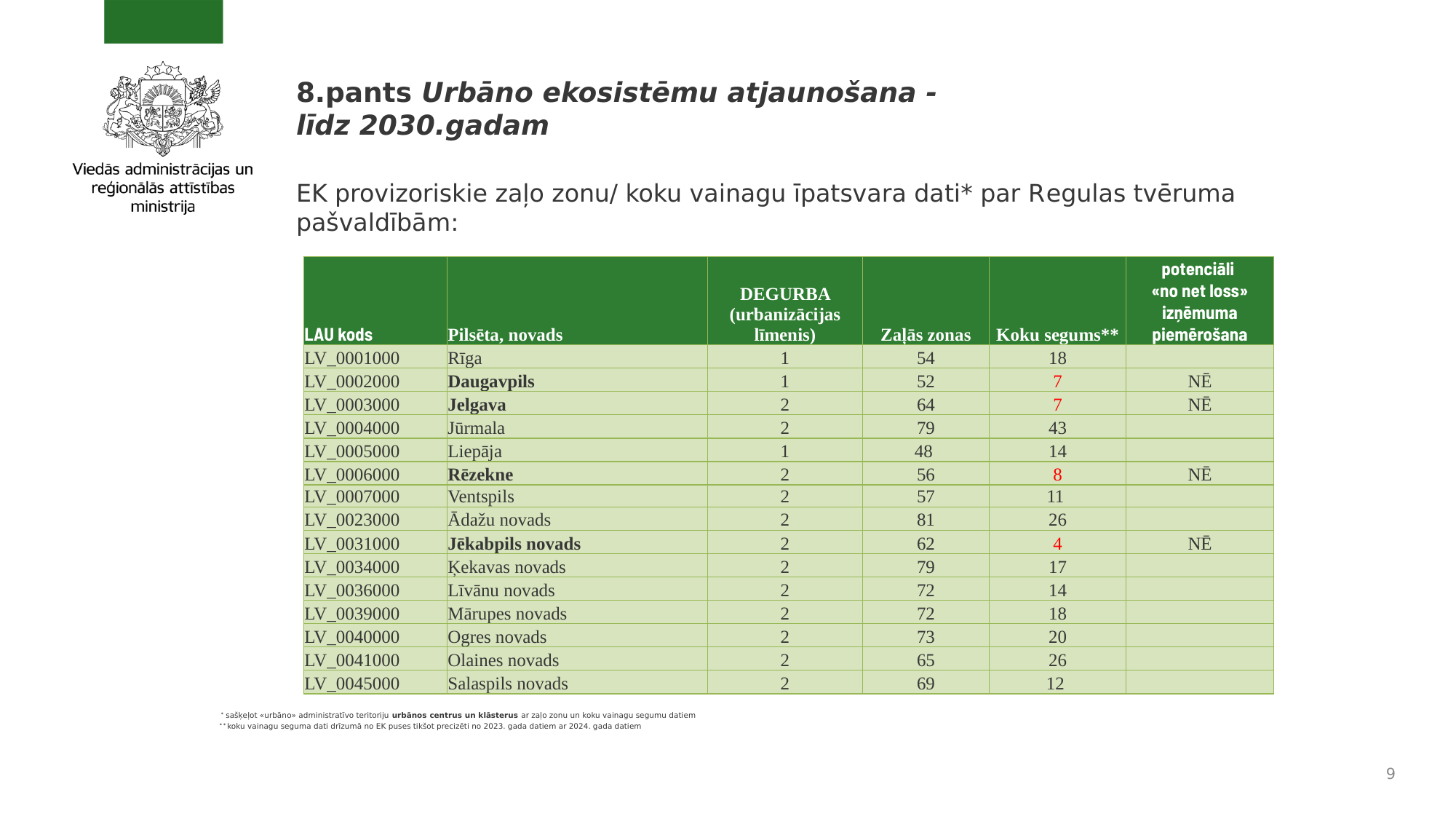

# 8.pants Urbāno ekosistēmu atjaunošana - līdz 2030.gadam
EK provizoriskie zaļo zonu/ koku vainagu īpatsvara dati* par Regulas tvēruma pašvaldībām:

| LAU kods | Pilsēta, novads | DEGURBA (urbanizācijas līmenis) | Zaļās zonas | Koku segums\*\* | potenciāli «no net loss» izņēmuma piemērošana |
| --- | --- | --- | --- | --- | --- |
| LV\_0001000 | Rīga | 1 | 54 | 18 |  |
| LV\_0002000 | Daugavpils | 1 | 52 | 7 | NĒ |
| LV\_0003000 | Jelgava | 2 | 64 | 7 | NĒ |
| LV\_0004000 | Jūrmala | 2 | 79 | 43 |  |
| LV\_0005000 | Liepāja | 1 | 48 | 14 |  |
| LV\_0006000 | Rēzekne | 2 | 56 | 8 | NĒ |
| LV\_0007000 | Ventspils | 2 | 57 | 11 |  |
| LV\_0023000 | Ādažu novads | 2 | 81 | 26 |  |
| LV\_0031000 | Jēkabpils novads | 2 | 62 | 4 | NĒ |
| LV\_0034000 | Ķekavas novads | 2 | 79 | 17 |  |
| LV\_0036000 | Līvānu novads | 2 | 72 | 14 |  |
| LV\_0039000 | Mārupes novads | 2 | 72 | 18 |  |
| LV\_0040000 | Ogres novads | 2 | 73 | 20 |  |
| LV\_0041000 | Olaines novads | 2 | 65 | 26 |  |
| LV\_0045000 | Salaspils novads | 2 | 69 | 12 |  |
 * sašķeļot «urbāno» administratīvo teritoriju urbānos centrus un klāsterus ar zaļo zonu un koku vainagu segumu datiem
* * koku vainagu seguma dati drīzumā no EK puses tikšot precizēti no 2023. gada datiem ar 2024. gada datiem

9